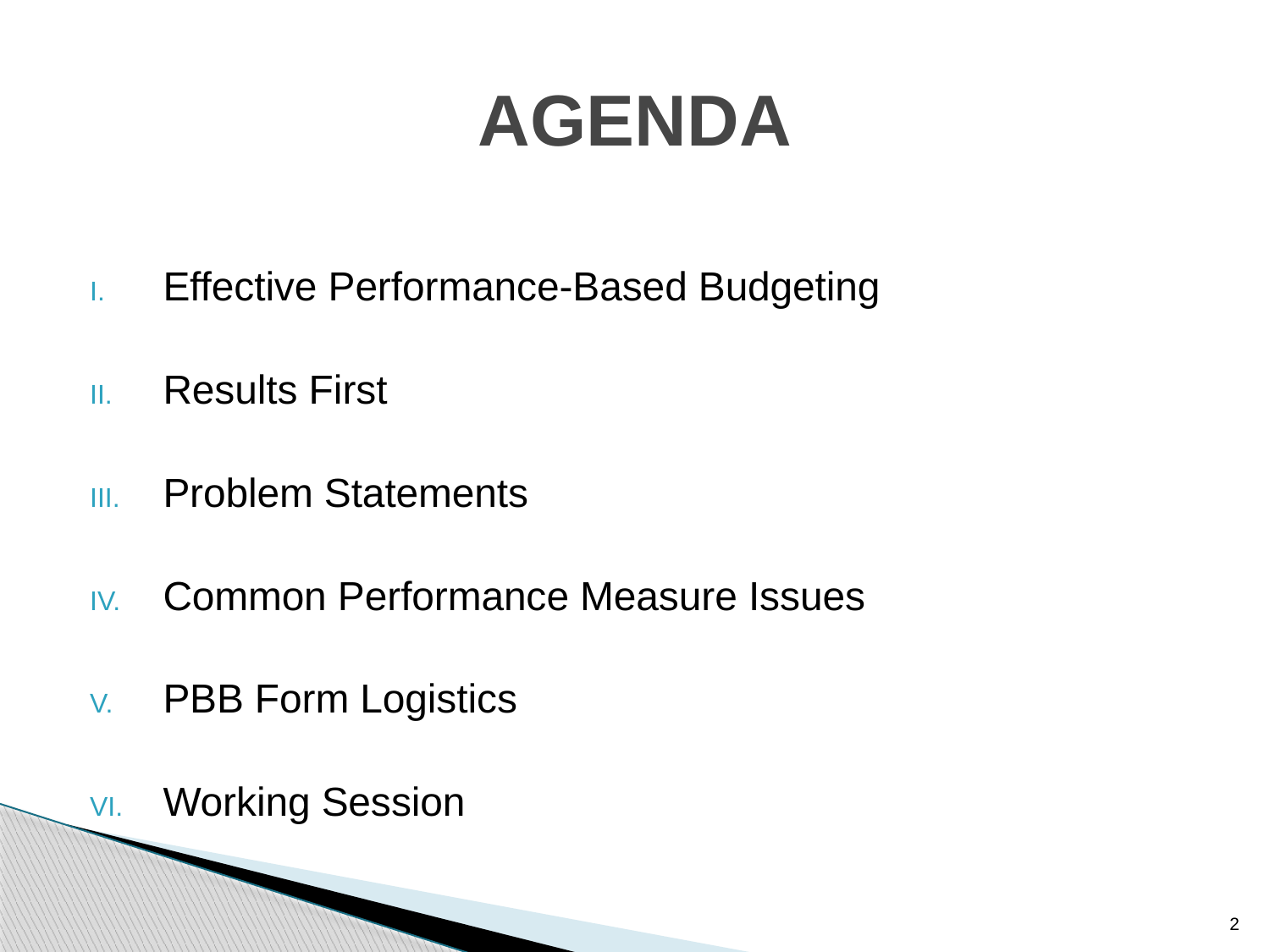

# AGENDA
Effective Performance-Based Budgeting
Results First
Problem Statements
Common Performance Measure Issues
PBB Form Logistics
Working Session

2